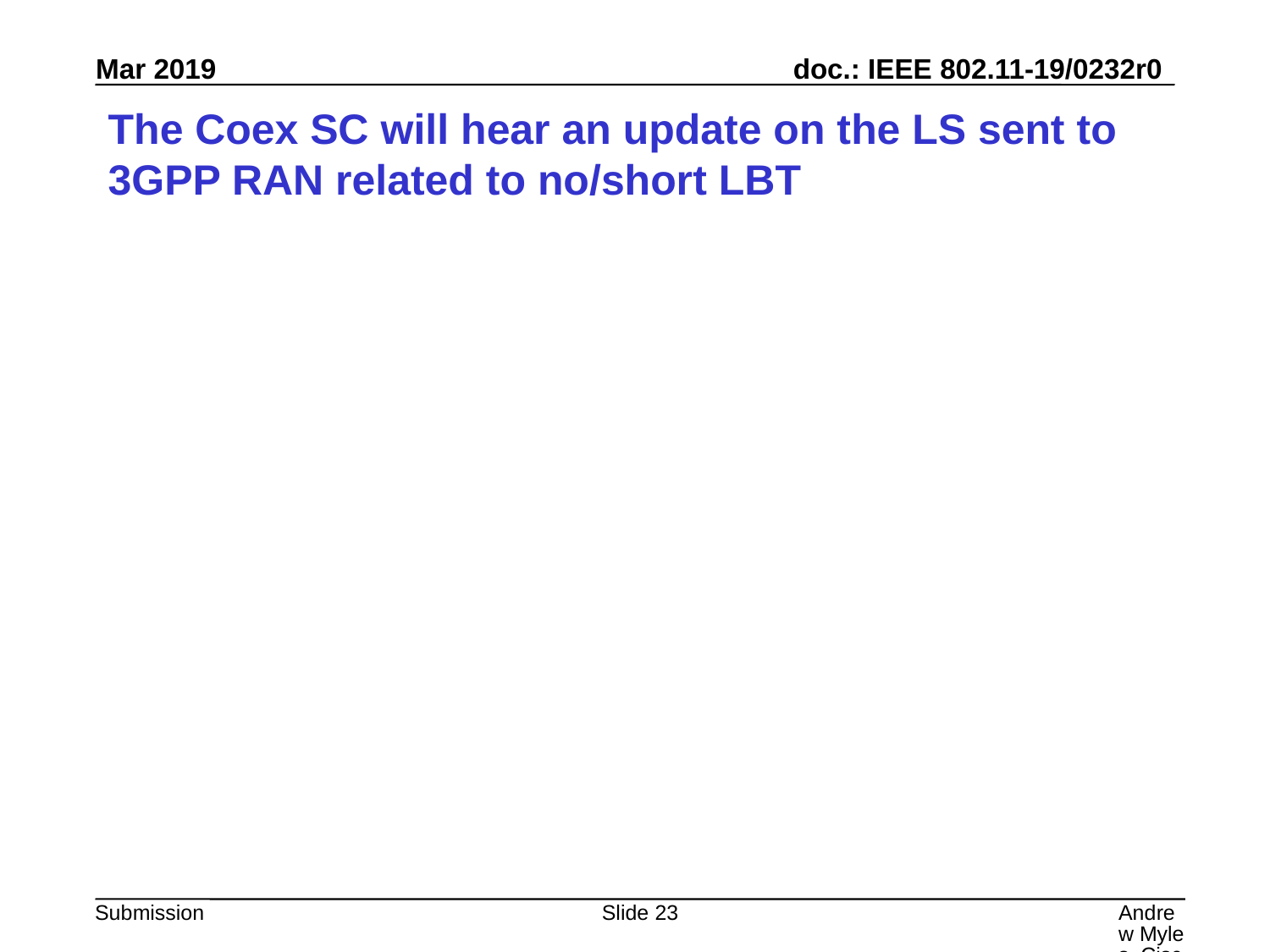

# The Coex SC will hear an update on the LS sent to 3GPP RAN related to no/short LBT

Slide 23
Andrew Myles, Cisco